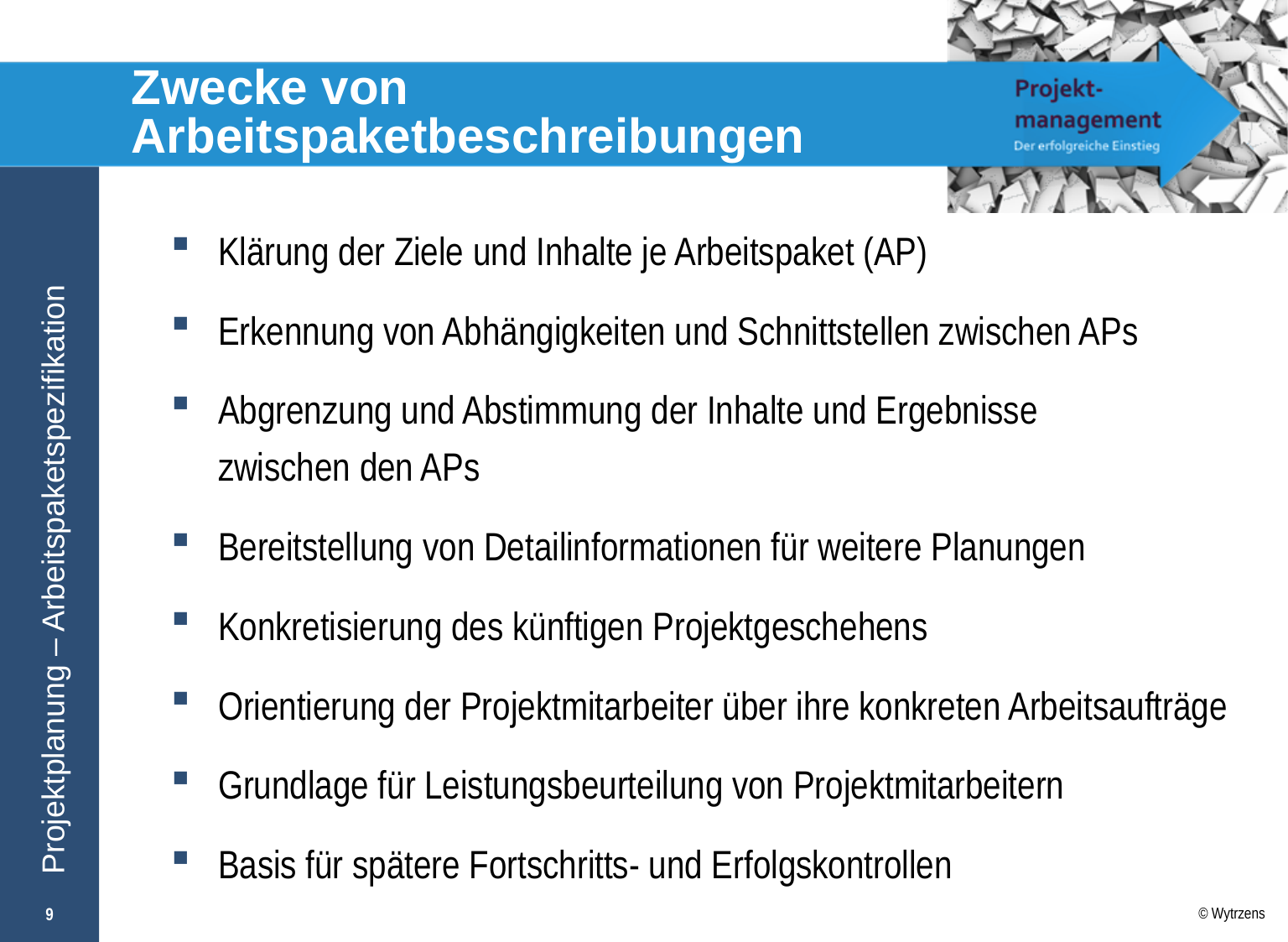

# Zwecke von Arbeitspaketbeschreibungen
Klärung der Ziele und Inhalte je Arbeitspaket (AP)
Erkennung von Abhängigkeiten und Schnittstellen zwischen APs
Abgrenzung und Abstimmung der Inhalte und Ergebnisse
zwischen den APs
Bereitstellung von Detailinformationen für weitere Planungen
Konkretisierung des künftigen Projektgeschehens
Orientierung der Projektmitarbeiter über ihre konkreten Arbeitsaufträge
Grundlage für Leistungsbeurteilung von Projektmitarbeitern
Basis für spätere Fortschritts- und Erfolgskontrollen

9